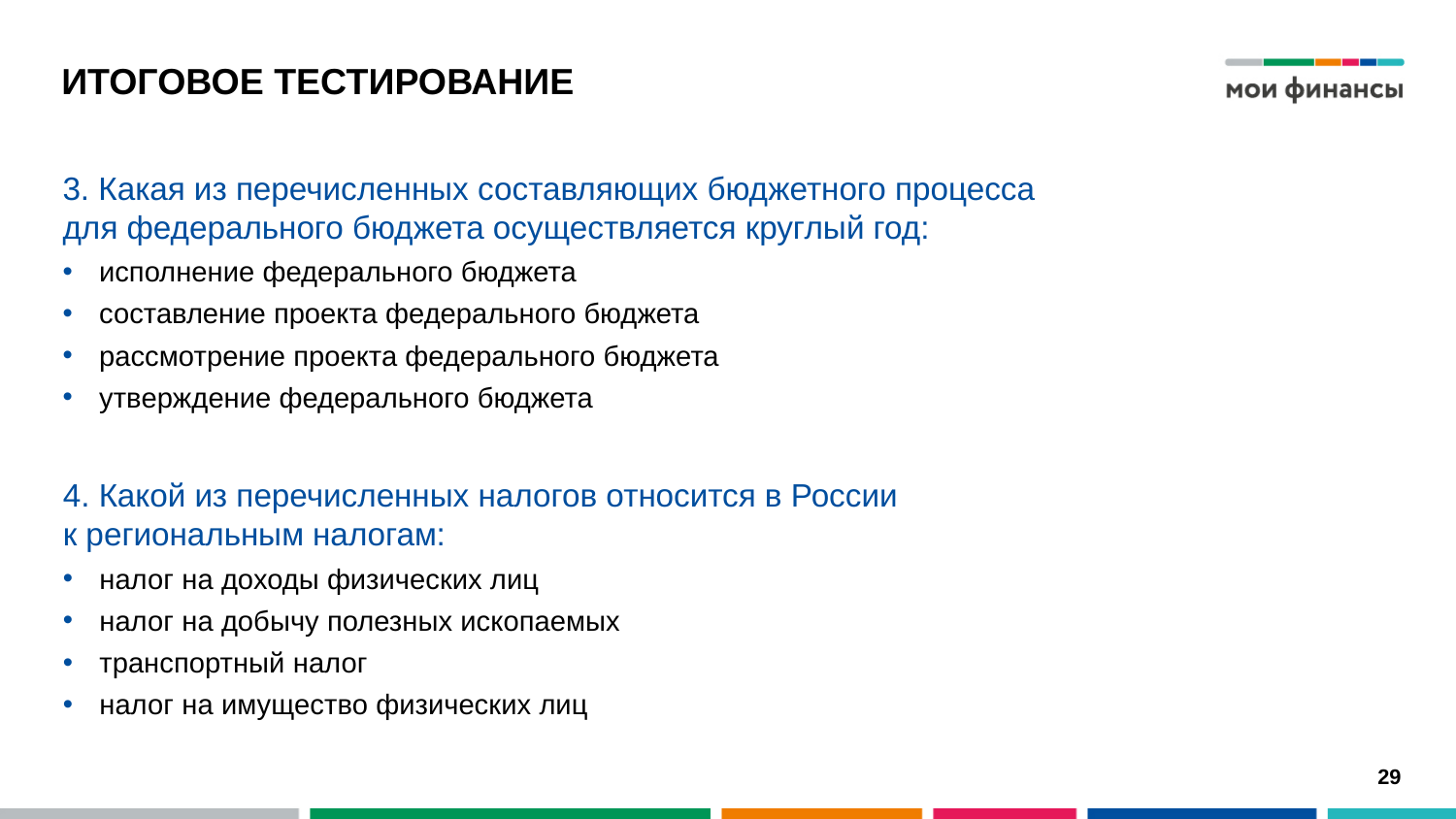

ИТОГОВОЕ ТЕСТИРОВАНИЕ
3. Какая из перечисленных составляющих бюджетного процесса
для федерального бюджета осуществляется круглый год:
исполнение федерального бюджета
составление проекта федерального бюджета
рассмотрение проекта федерального бюджета
утверждение федерального бюджета
4. Какой из перечисленных налогов относится в России к региональным налогам:
налог на доходы физических лиц
налог на добычу полезных ископаемых
транспортный налог
налог на имущество физических лиц
29